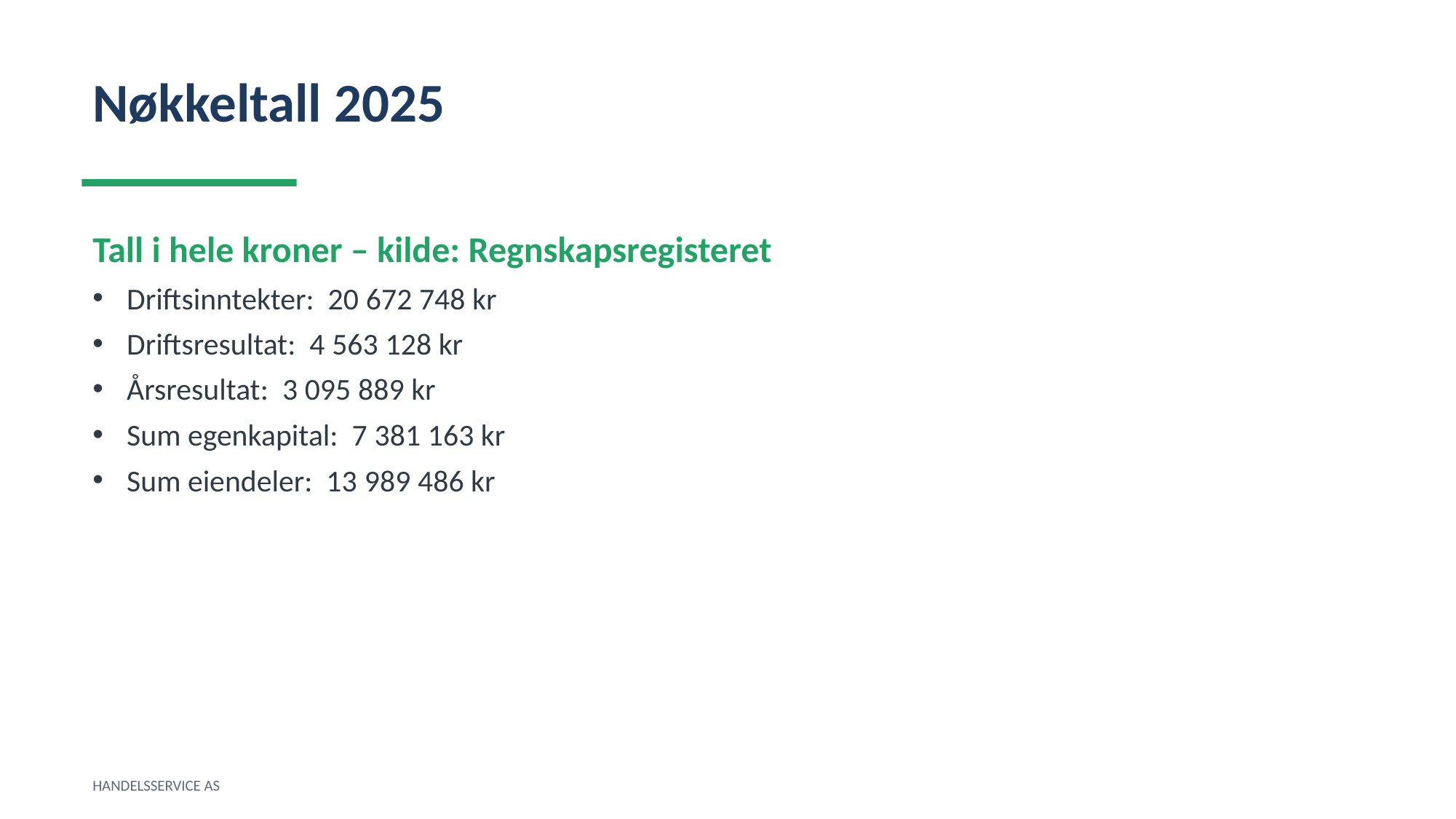

Nøkkeltall 2025

Tall i hele kroner – kilde: Regnskapsregisteret
Driftsinntekter:  20 672 748 kr
Driftsresultat:  4 563 128 kr
Årsresultat:  3 095 889 kr
Sum egenkapital:  7 381 163 kr
Sum eiendeler:  13 989 486 kr
HANDELSSERVICE AS